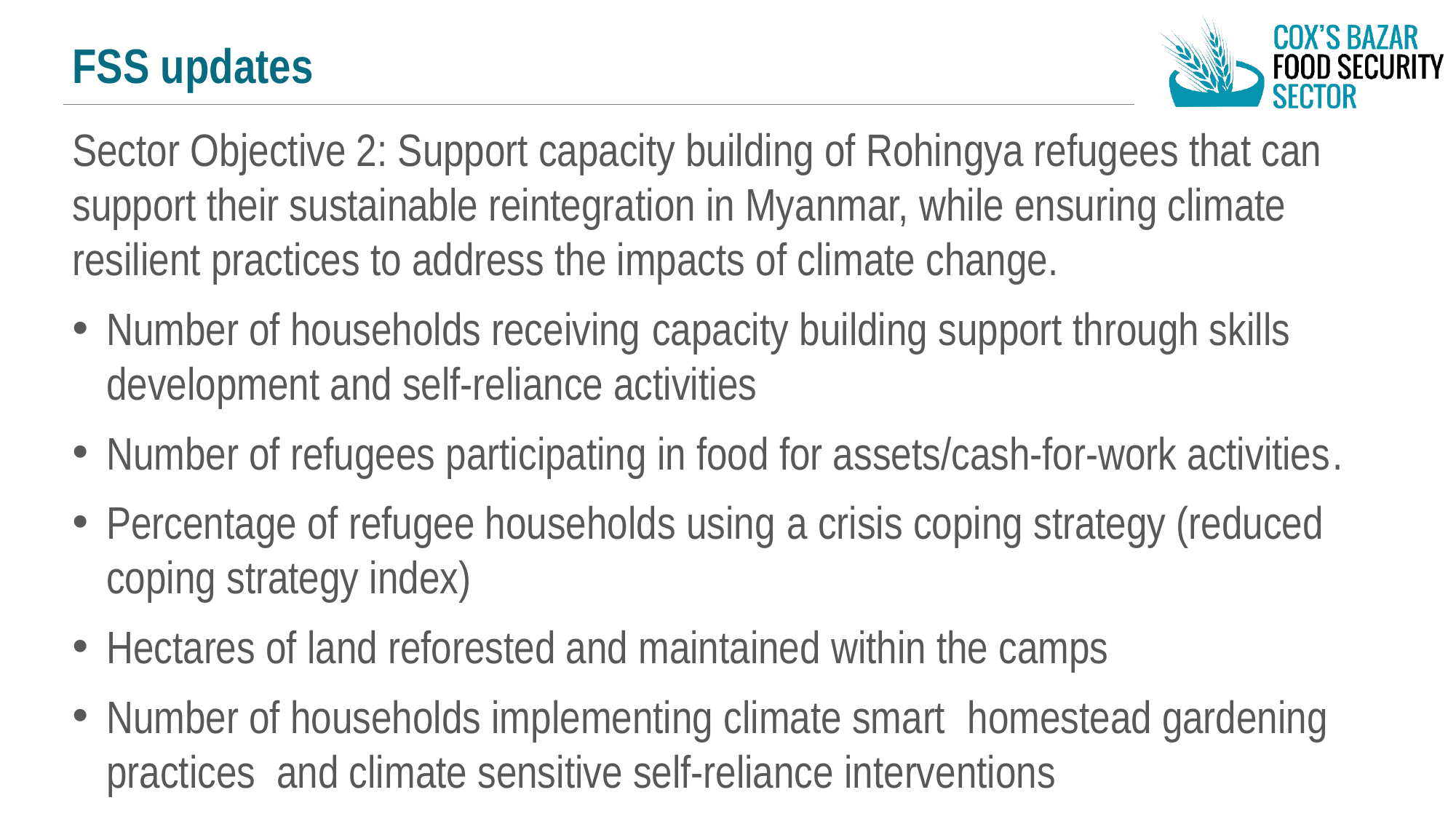

FSS updates
Sector Objective 2: Support capacity building of Rohingya refugees that can support their sustainable reintegration in Myanmar, while ensuring climate resilient practices to address the impacts of climate change.
Number of households receiving capacity building support through skills development and self-reliance activities
Number of refugees participating in food for assets/cash-for-work activities.
Percentage of refugee households using a crisis coping strategy (reduced coping strategy index)
Hectares of land reforested and maintained within the camps
Number of households implementing climate smart  homestead gardening practices  and climate sensitive self-reliance interventions